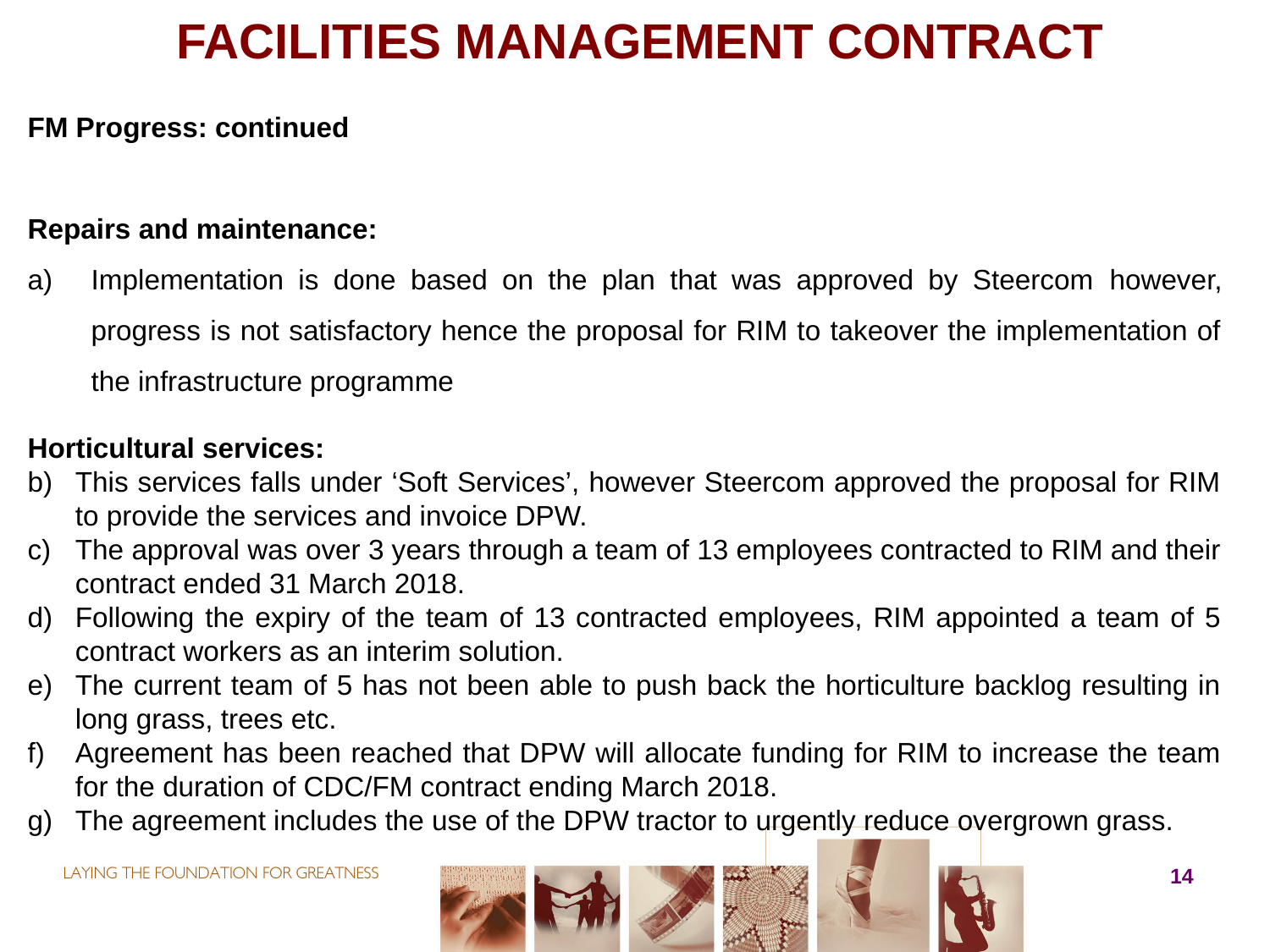

# FACILITIES MANAGEMENT CONTRACT
FM Progress: continued

Repairs and maintenance:
Implementation is done based on the plan that was approved by Steercom however, progress is not satisfactory hence the proposal for RIM to takeover the implementation of the infrastructure programme

Horticultural services:
This services falls under ‘Soft Services’, however Steercom approved the proposal for RIM to provide the services and invoice DPW.
The approval was over 3 years through a team of 13 employees contracted to RIM and their contract ended 31 March 2018.
Following the expiry of the team of 13 contracted employees, RIM appointed a team of 5 contract workers as an interim solution.
The current team of 5 has not been able to push back the horticulture backlog resulting in long grass, trees etc.
Agreement has been reached that DPW will allocate funding for RIM to increase the team for the duration of CDC/FM contract ending March 2018.
The agreement includes the use of the DPW tractor to urgently reduce overgrown grass.

14